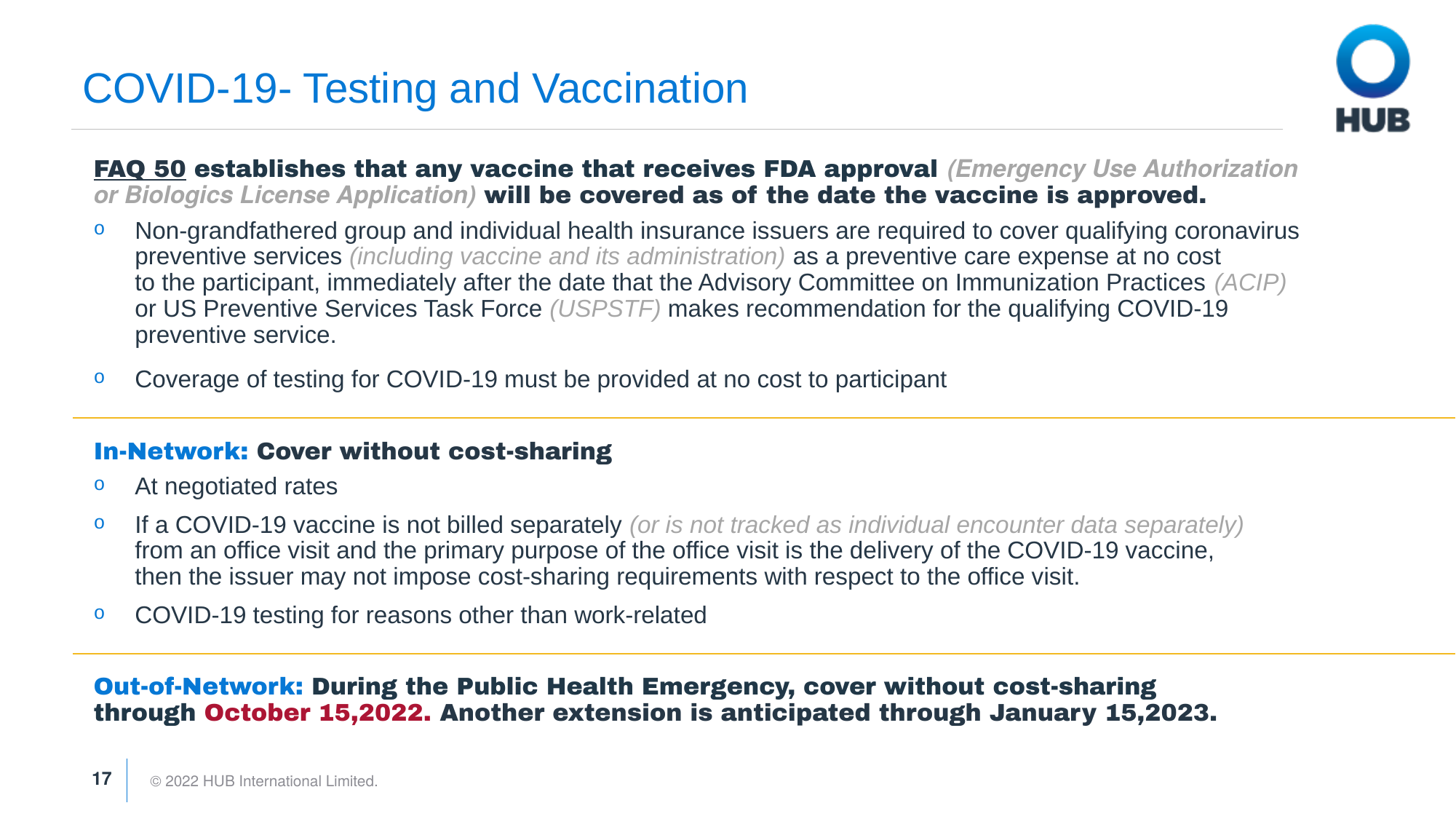

# COVID-19- Testing and Vaccination
FAQ 50 establishes that any vaccine that receives FDA approval (Emergency Use Authorization
or Biologics License Application) will be covered as of the date the vaccine is approved.
Non-grandfathered group and individual health insurance issuers are required to cover qualifying coronavirus
preventive services (including vaccine and its administration) as a preventive care expense at no cost
to the participant, immediately after the date that the Advisory Committee on Immunization Practices (ACIP)
or US Preventive Services Task Force (USPSTF) makes recommendation for the qualifying COVID-19
preventive service.
Coverage of testing for COVID-19 must be provided at no cost to participant
In-Network: Cover without cost-sharing
At negotiated rates
If a COVID-19 vaccine is not billed separately (or is not tracked as individual encounter data separately)
from an office visit and the primary purpose of the office visit is the delivery of the COVID-19 vaccine,
then the issuer may not impose cost-sharing requirements with respect to the office visit.
COVID-19 testing for reasons other than work-related
Out-of-Network: During the Public Health Emergency, cover without cost-sharing
through October 15,2022. Another extension is anticipated through January 15,2023.